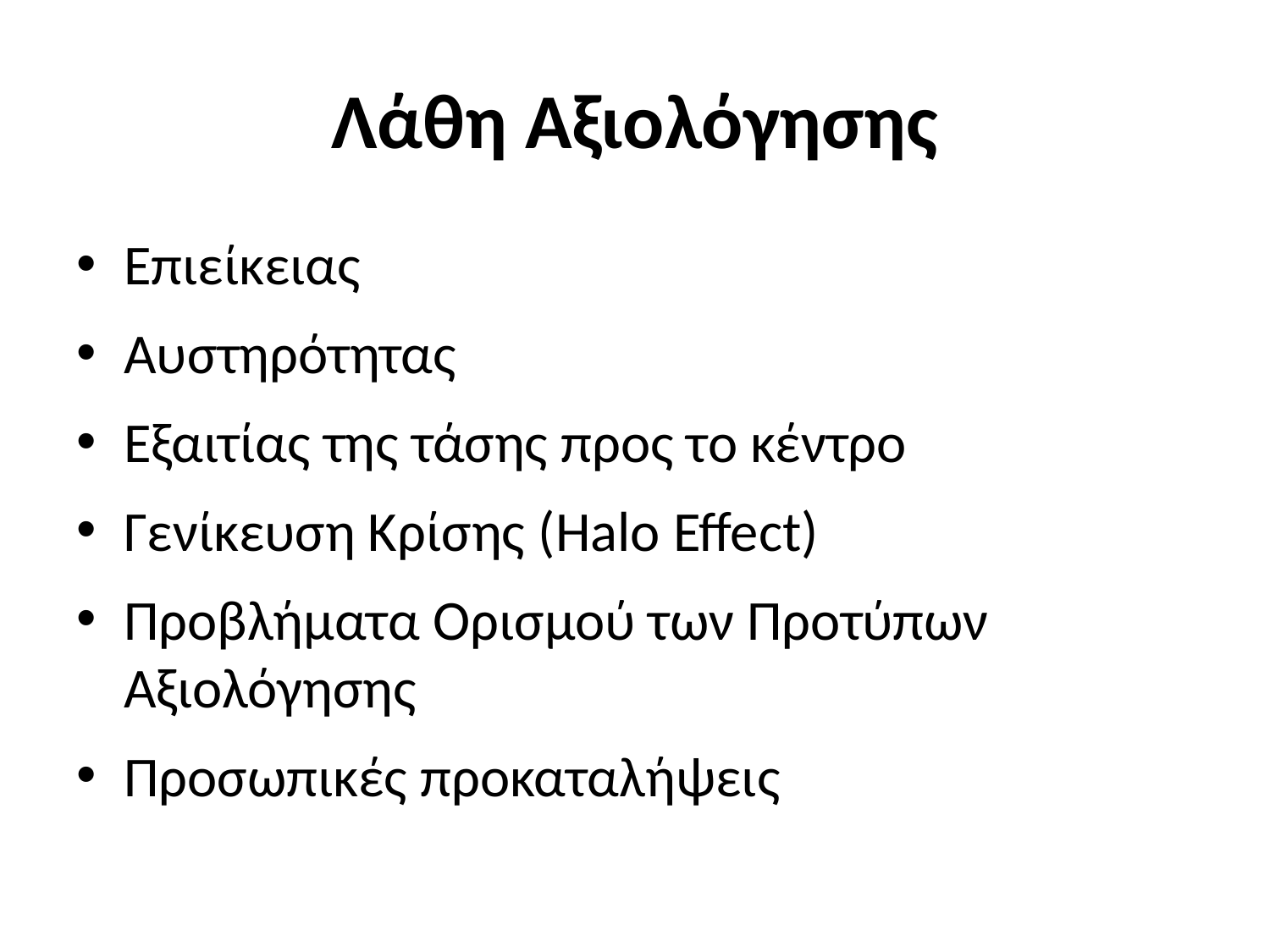

# Λάθη Αξιολόγησης
Επιείκειας
Αυστηρότητας
Εξαιτίας της τάσης προς το κέντρο
Γενίκευση Κρίσης (Halo Effect)
Προβλήματα Ορισμού των Προτύπων Αξιολόγησης
Προσωπικές προκαταλήψεις